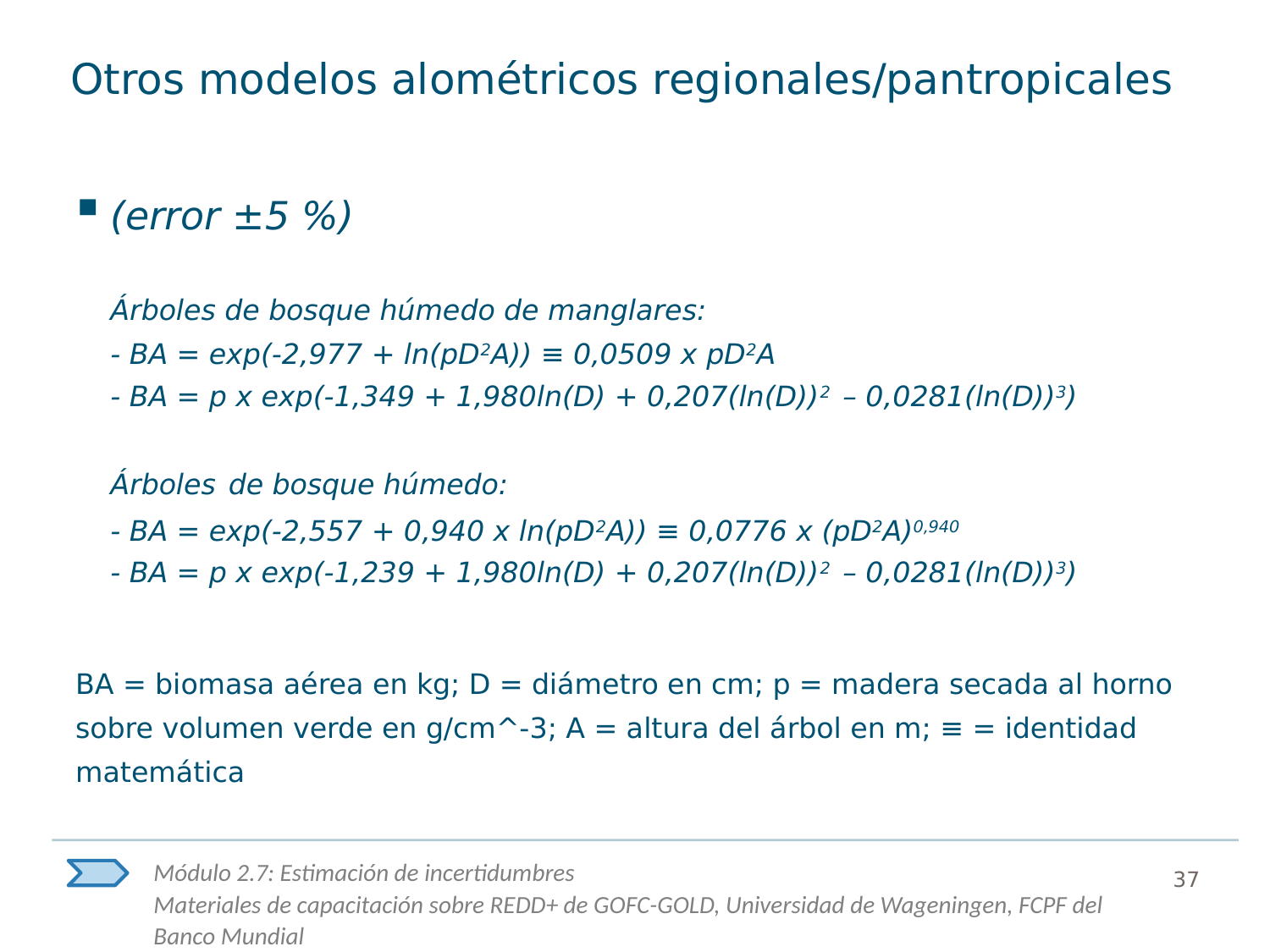

# Otros modelos alométricos regionales/pantropicales
(error ±5 %)
Árboles de bosque húmedo de manglares:
- BA = exp(-2,977 + ln(pD2A)) ≡ 0,0509 x pD2A
- BA = p x exp(-1,349 + 1,980ln(D) + 0,207(ln(D))2 – 0,0281(ln(D))3)
Árboles de bosque húmedo:
- BA = exp(-2,557 + 0,940 x ln(pD2A)) ≡ 0,0776 x (pD2A)0,940
- BA = p x exp(-1,239 + 1,980ln(D) + 0,207(ln(D))2 – 0,0281(ln(D))3)
BA = biomasa aérea en kg; D = diámetro en cm; p = madera secada al horno sobre volumen verde en g/cm^-3; A = altura del árbol en m; ≡ = identidad matemática